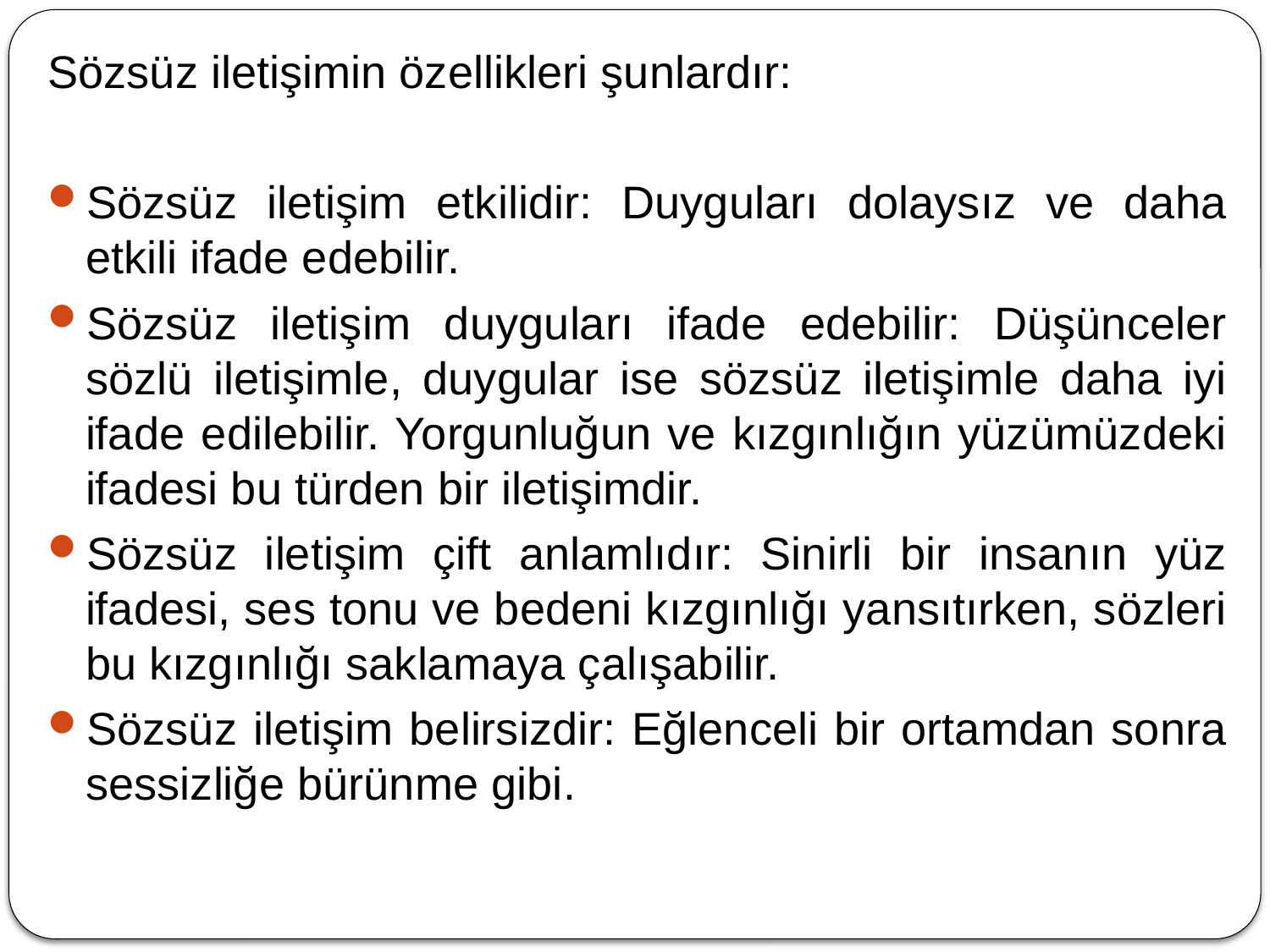

Sözsüz iletişimin özellikleri şunlardır:

Sözsüz iletişim etkilidir: Duyguları dolaysız ve daha etkili ifade edebilir.
Sözsüz iletişim duyguları ifade edebilir: Düşünceler sözlü iletişimle, duygular ise sözsüz iletişimle daha iyi ifade edilebilir. Yorgunluğun ve kızgınlığın yüzümüzdeki ifadesi bu türden bir iletişimdir.
Sözsüz iletişim çift anlamlıdır: Sinirli bir insanın yüz ifadesi, ses tonu ve bedeni kızgınlığı yansıtırken, sözleri bu kızgınlığı saklamaya çalışabilir.
Sözsüz iletişim belirsizdir: Eğlenceli bir ortamdan sonra sessizliğe bürünme gibi.